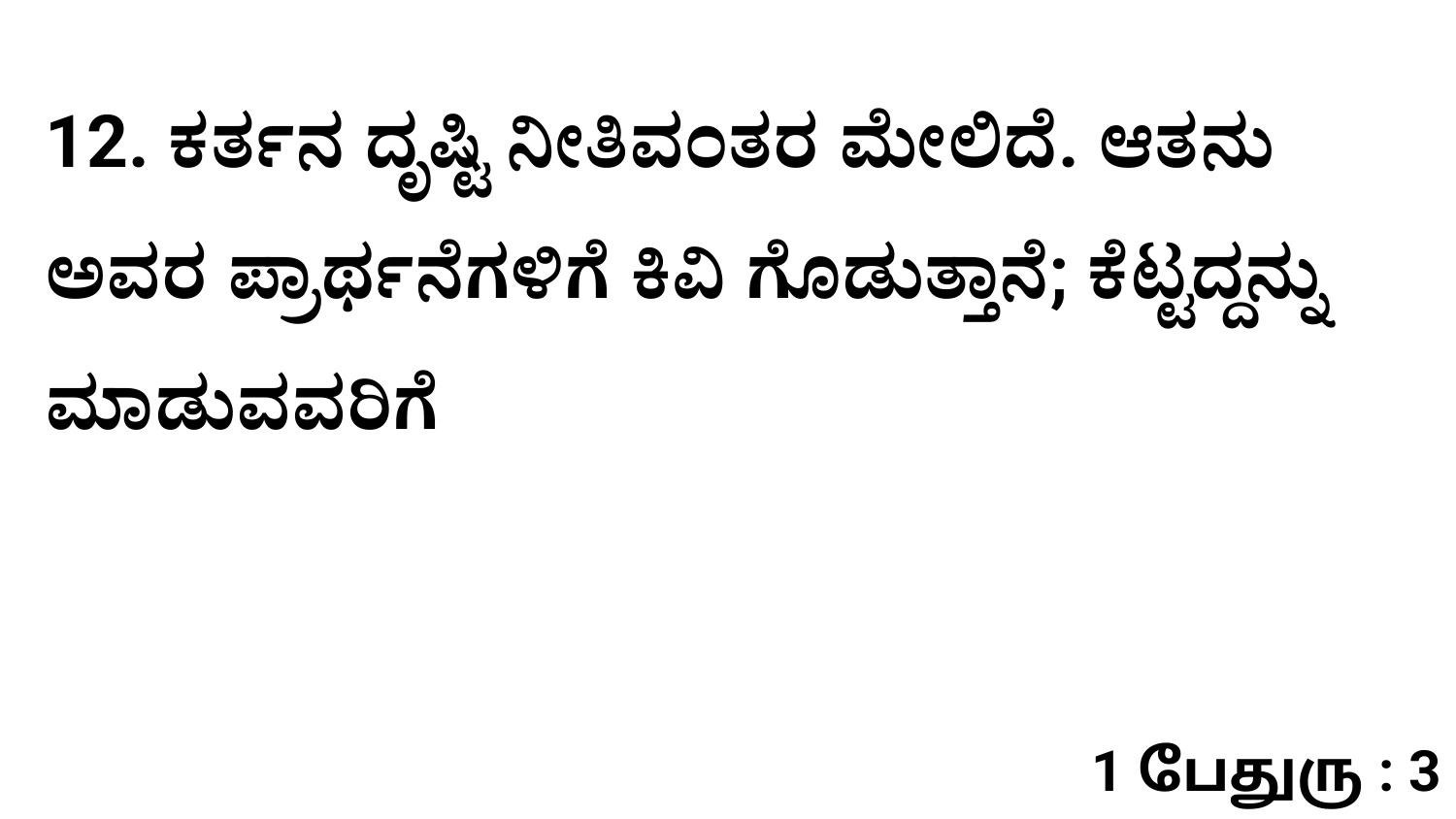

12. ಕರ್ತನ ದೃಷ್ಟಿ ನೀತಿವಂತರ ಮೇಲಿದೆ. ಆತನು ಅವರ ಪ್ರಾರ್ಥನೆಗಳಿಗೆ ಕಿವಿ ಗೊಡುತ್ತಾನೆ; ಕೆಟ್ಟದ್ದನ್ನು ಮಾಡುವವರಿಗೆ
1 பேதுரு : 3